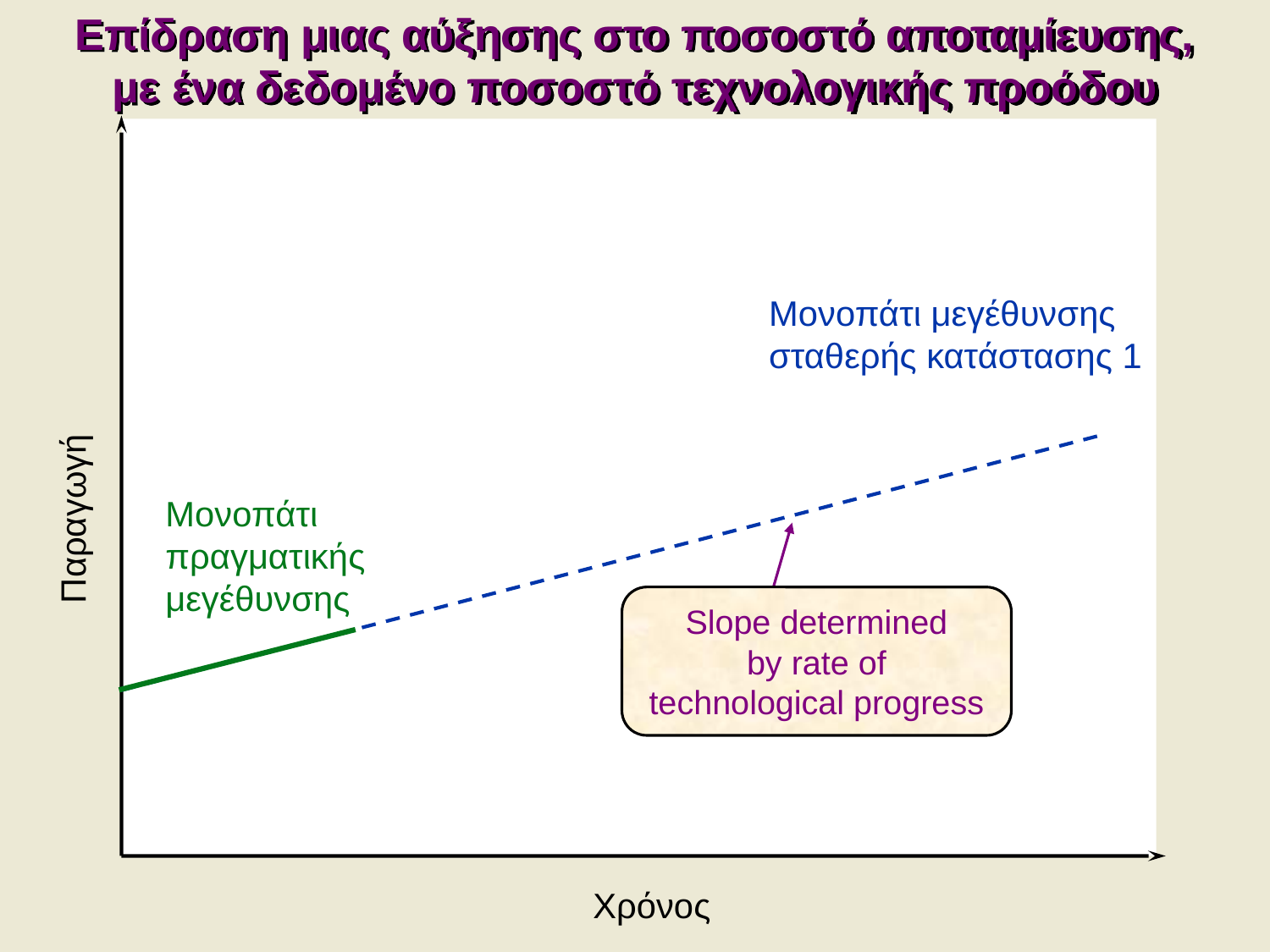

Επίδραση μιας αύξησης στο ποσοστό αποταμίευσης,
με ένα δεδομένο ποσοστό τεχνολογικής προόδου

Μονοπάτι μεγέθυνσης
σταθερής κατάστασης 1

Μονοπάτι
πραγματικής
μεγέθυνσης
Παραγωγή

Slope determined
by rate of
technological progress

Χρόνος